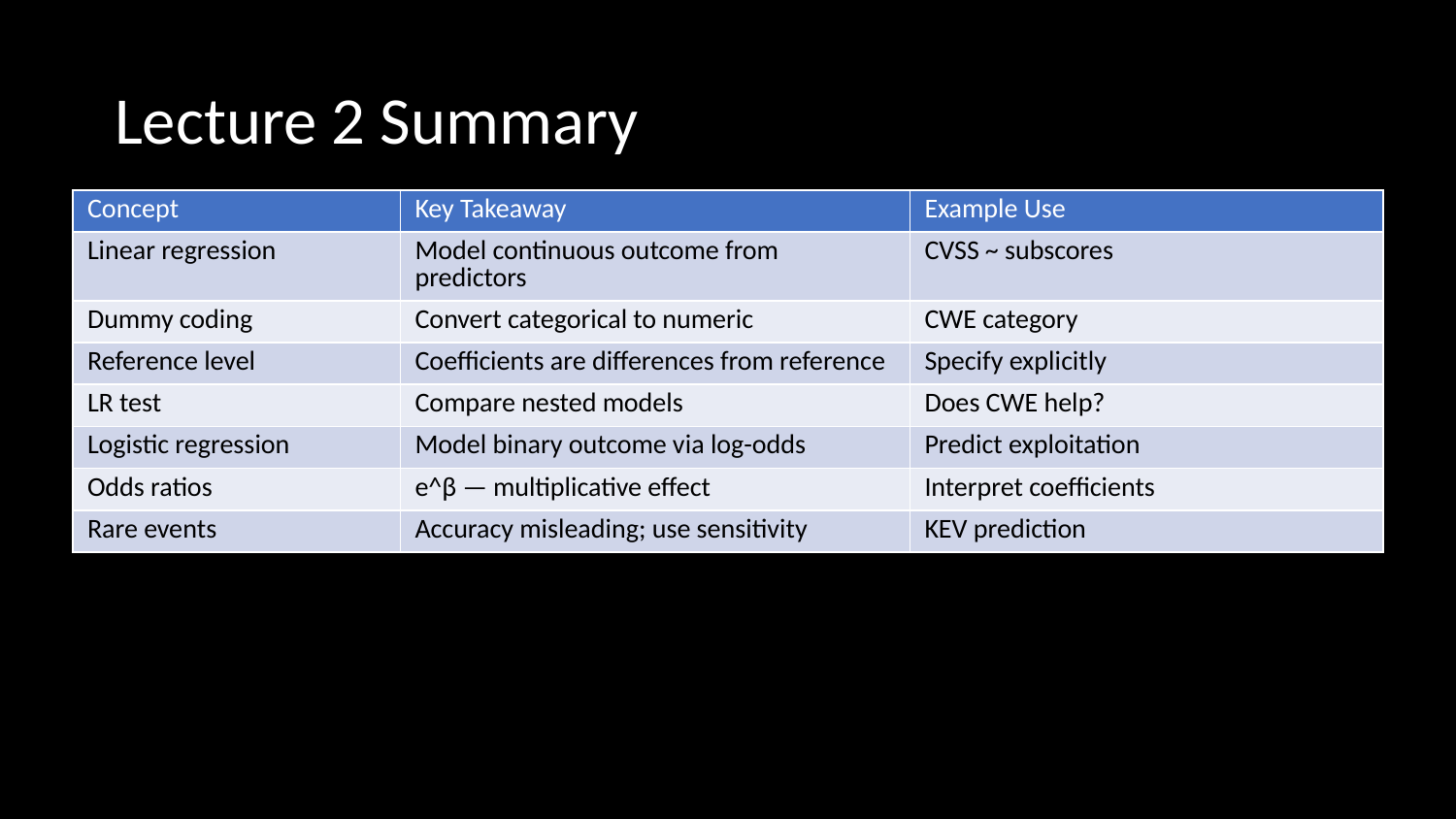

# Lecture 2 Summary
| Concept | Key Takeaway | Example Use |
| --- | --- | --- |
| Linear regression | Model continuous outcome from predictors | CVSS ~ subscores |
| Dummy coding | Convert categorical to numeric | CWE category |
| Reference level | Coefficients are differences from reference | Specify explicitly |
| LR test | Compare nested models | Does CWE help? |
| Logistic regression | Model binary outcome via log-odds | Predict exploitation |
| Odds ratios | e^β — multiplicative effect | Interpret coefficients |
| Rare events | Accuracy misleading; use sensitivity | KEV prediction |